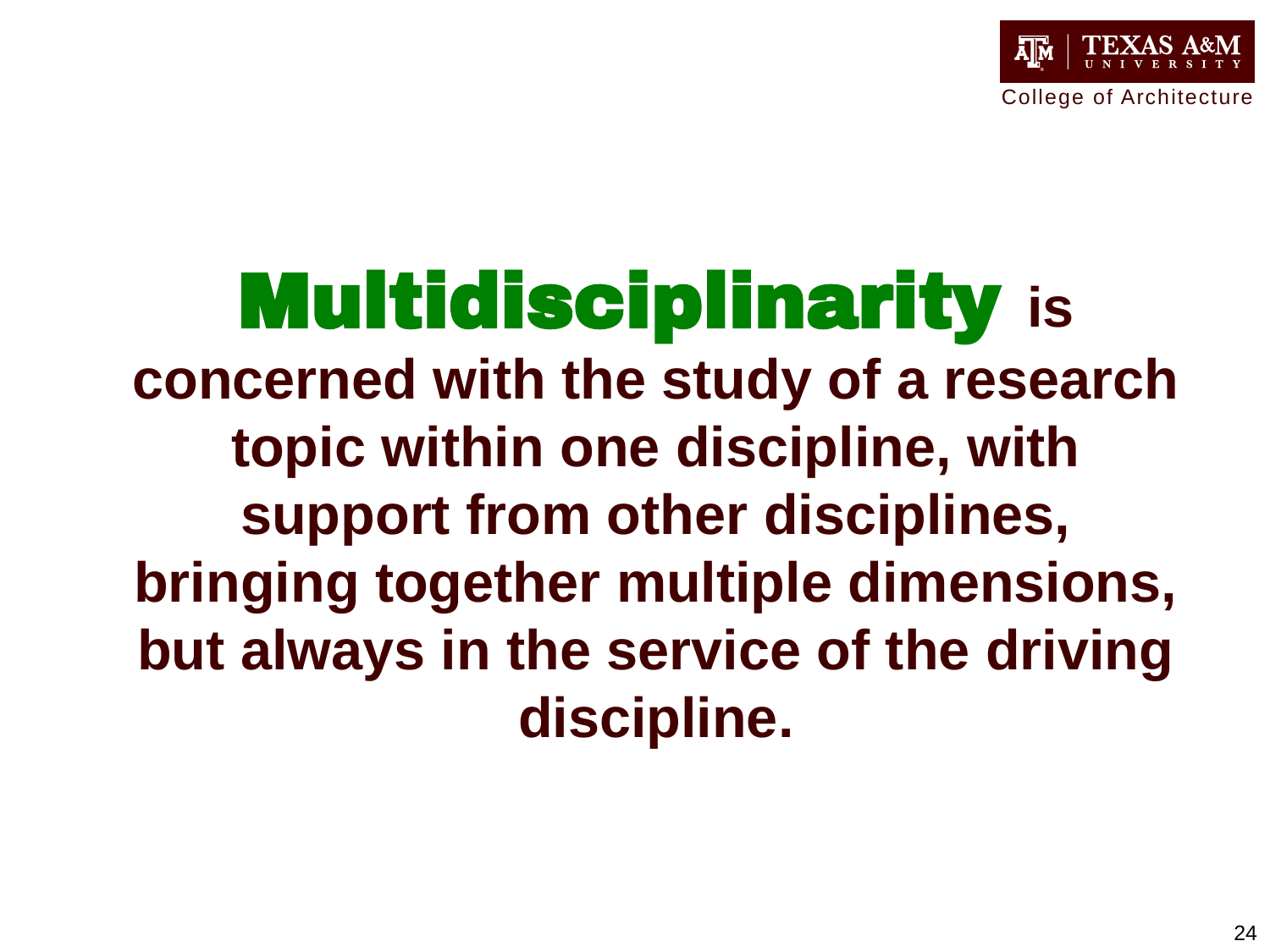

Multidisciplinarity is concerned with the study of a research topic within one discipline, with support from other disciplines, bringing together multiple dimensions, but always in the service of the driving discipline.